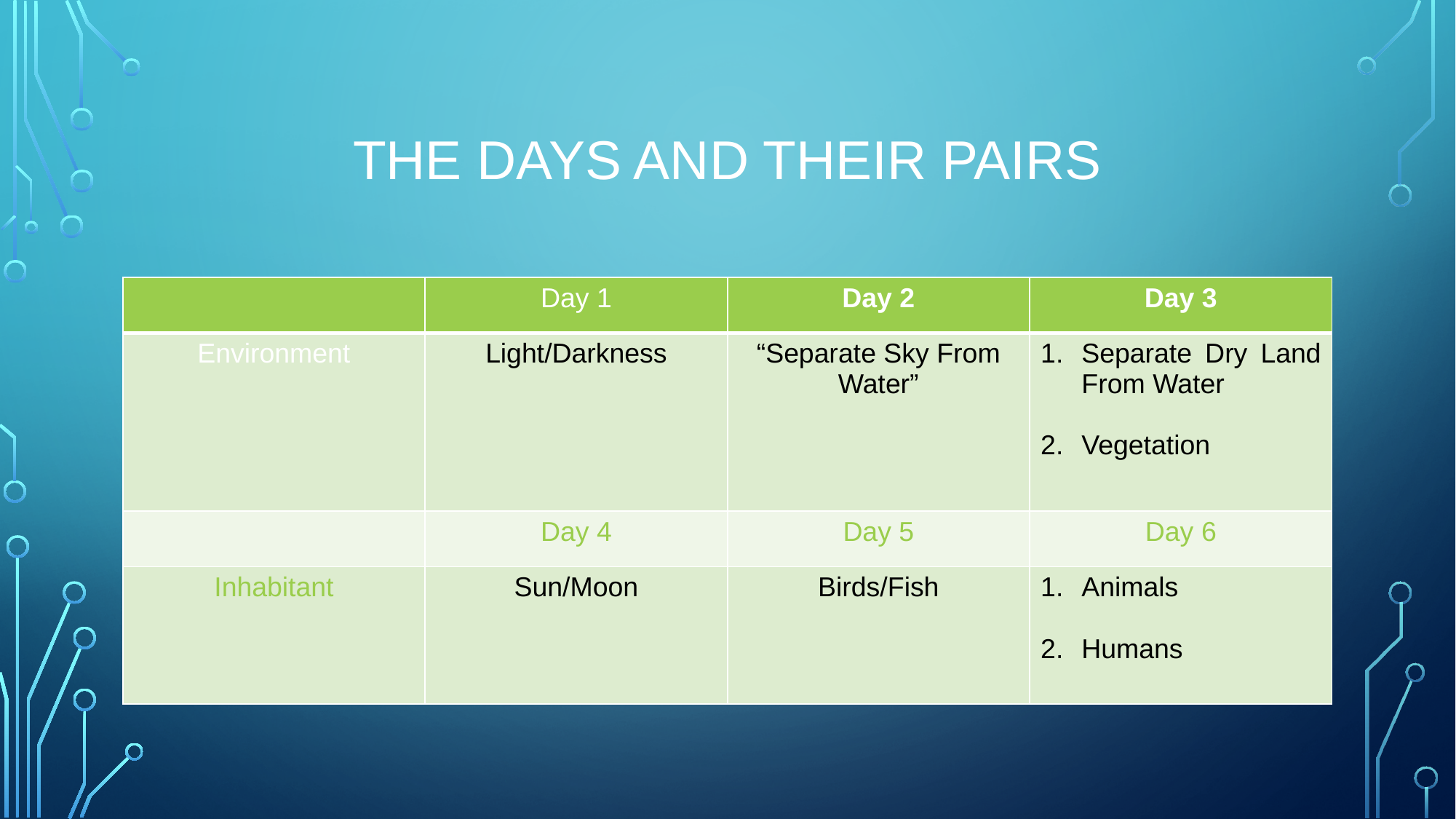

# The Days and Their Pairs
|  | Day 1 | Day 2 | Day 3 |
| --- | --- | --- | --- |
| Environment | Light/Darkness | “Separate Sky From Water” | Separate Dry Land From Water Vegetation |
|  | Day 4 | Day 5 | Day 6 |
| Inhabitant | Sun/Moon | Birds/Fish | Animals Humans |